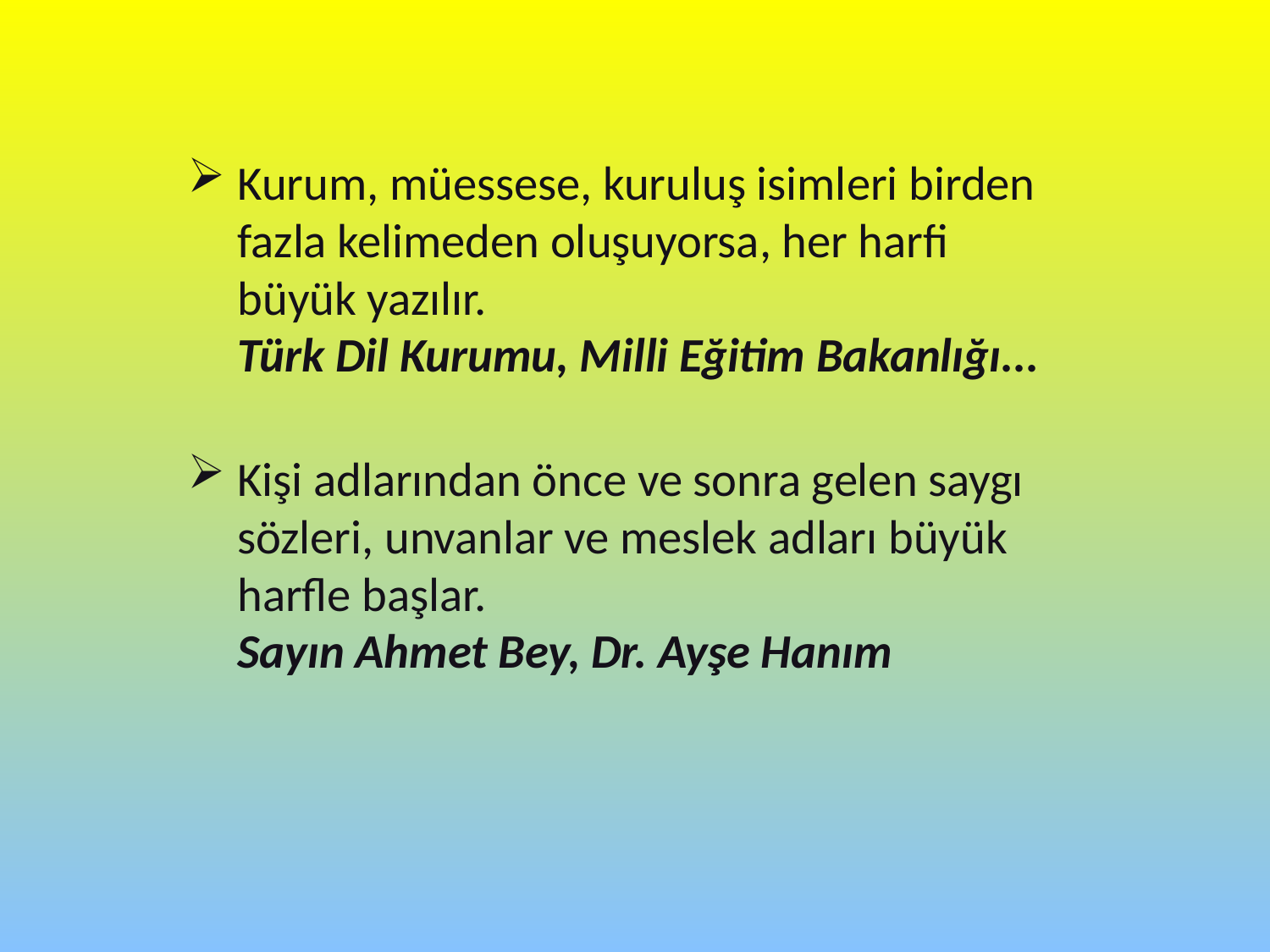

Kurum, müessese, kuruluş isimleri birden fazla kelimeden oluşuyorsa, her harfi büyük yazılır.
Türk Dil Kurumu, Milli Eğitim Bakanlığı...
Kişi adlarından önce ve sonra gelen saygı sözleri, unvanlar ve meslek adları büyük harfle başlar.
Sayın Ahmet Bey, Dr. Ayşe Hanım